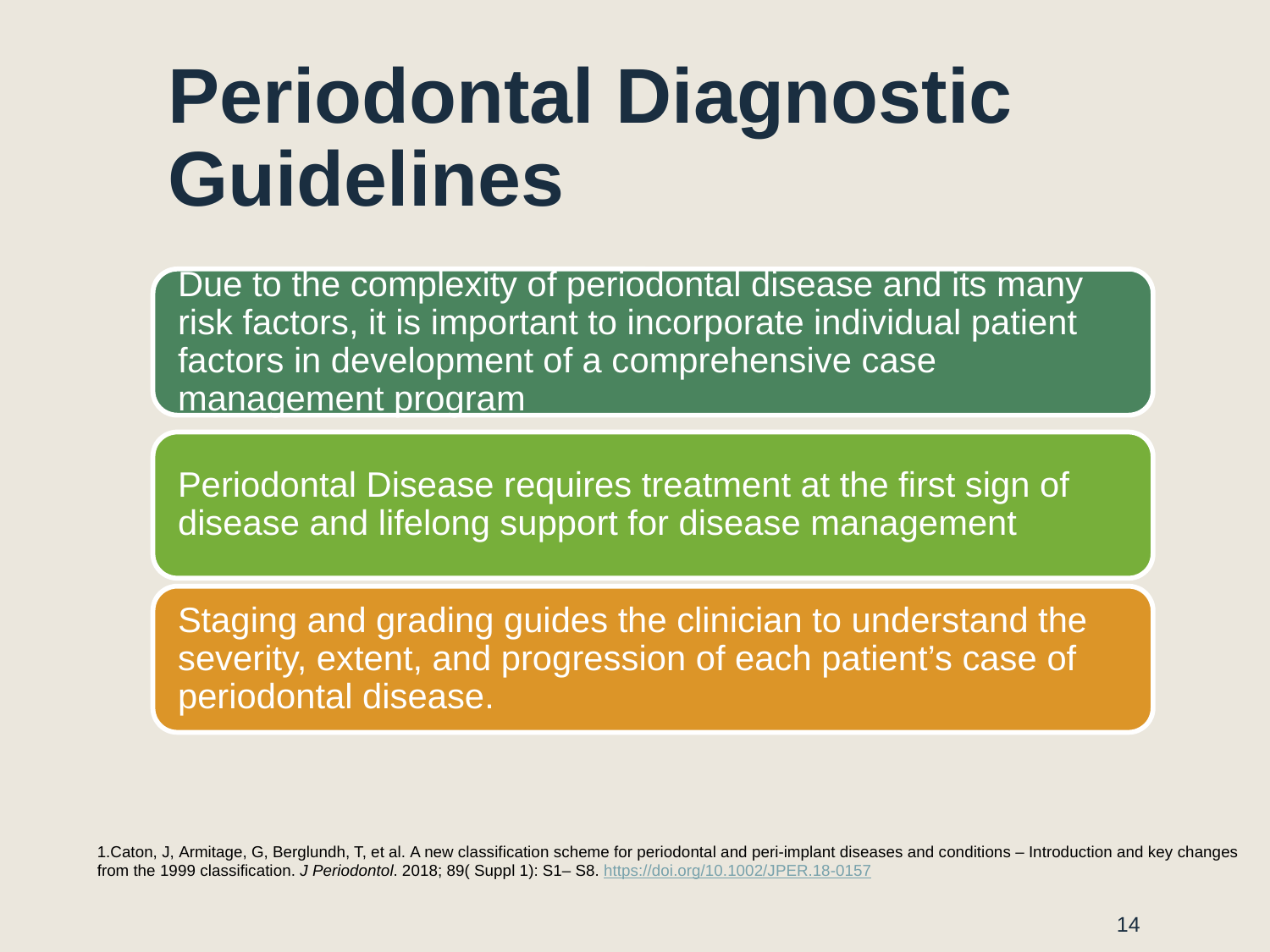

# Periodontal Diagnostic Guidelines
Due to the complexity of periodontal disease and its many risk factors, it is important to incorporate individual patient factors in development of a comprehensive case management program
Periodontal Disease requires treatment at the first sign of disease and lifelong support for disease management
Staging and grading guides the clinician to understand the severity, extent, and progression of each patient’s case of periodontal disease.
1.Caton, J, Armitage, G, Berglundh, T, et al. A new classification scheme for periodontal and peri‐implant diseases and conditions – Introduction and key changes from the 1999 classification. J Periodontol. 2018; 89( Suppl 1): S1– S8. https://doi.org/10.1002/JPER.18-0157

14